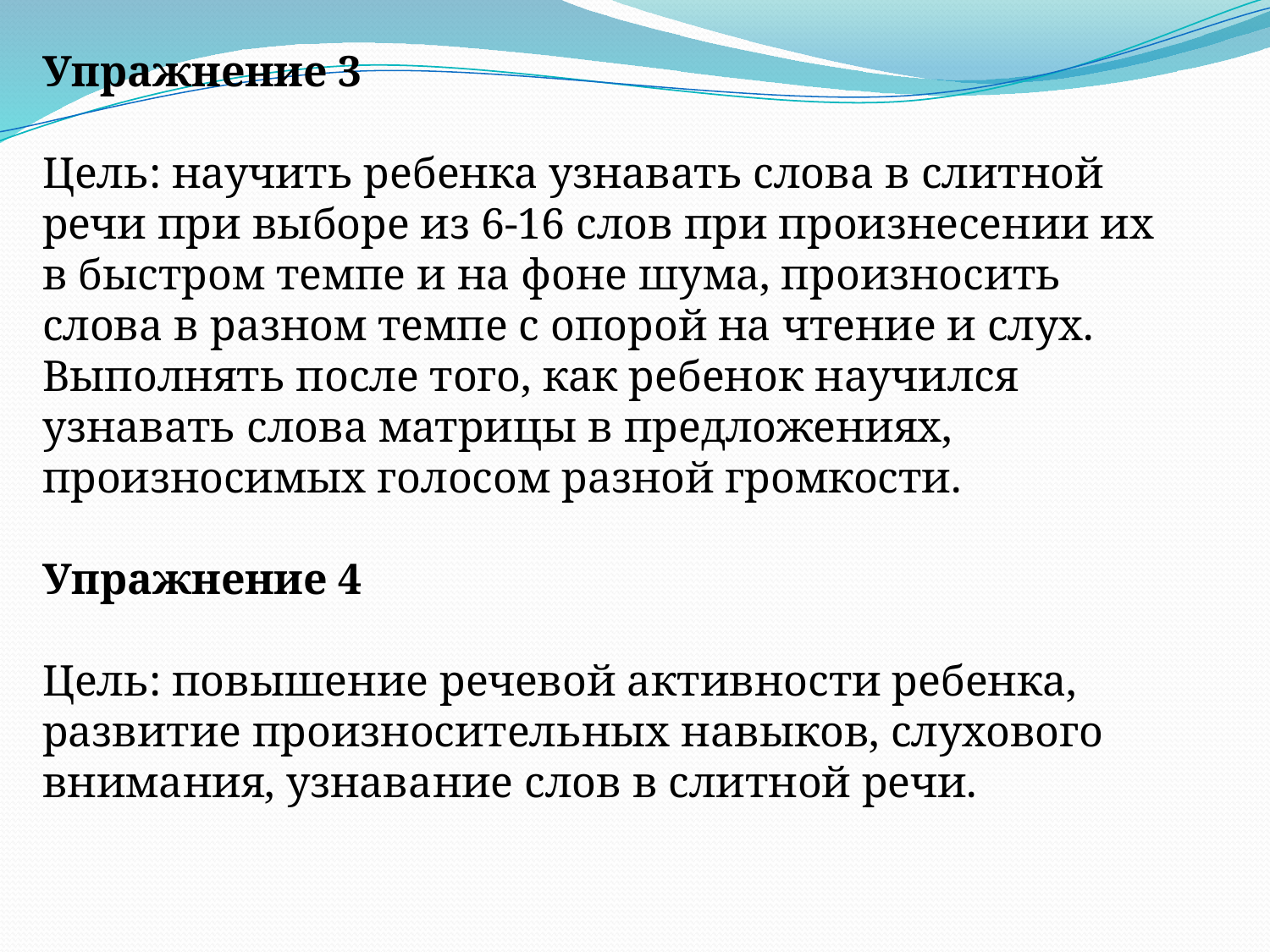

Упражнение 3

Цель: научить ребенка узнавать слова в слитной речи при выборе из 6-16 слов при произнесении их в быстром темпе и на фоне шума, произносить слова в разном темпе с опорой на чтение и слух. Выполнять после того, как ребенок научился узнавать слова матрицы в предложениях, произносимых голосом разной громкости.

Упражнение 4

Цель: повышение речевой активности ребенка, развитие произносительных навыков, слухового внимания, узнавание слов в слитной речи.